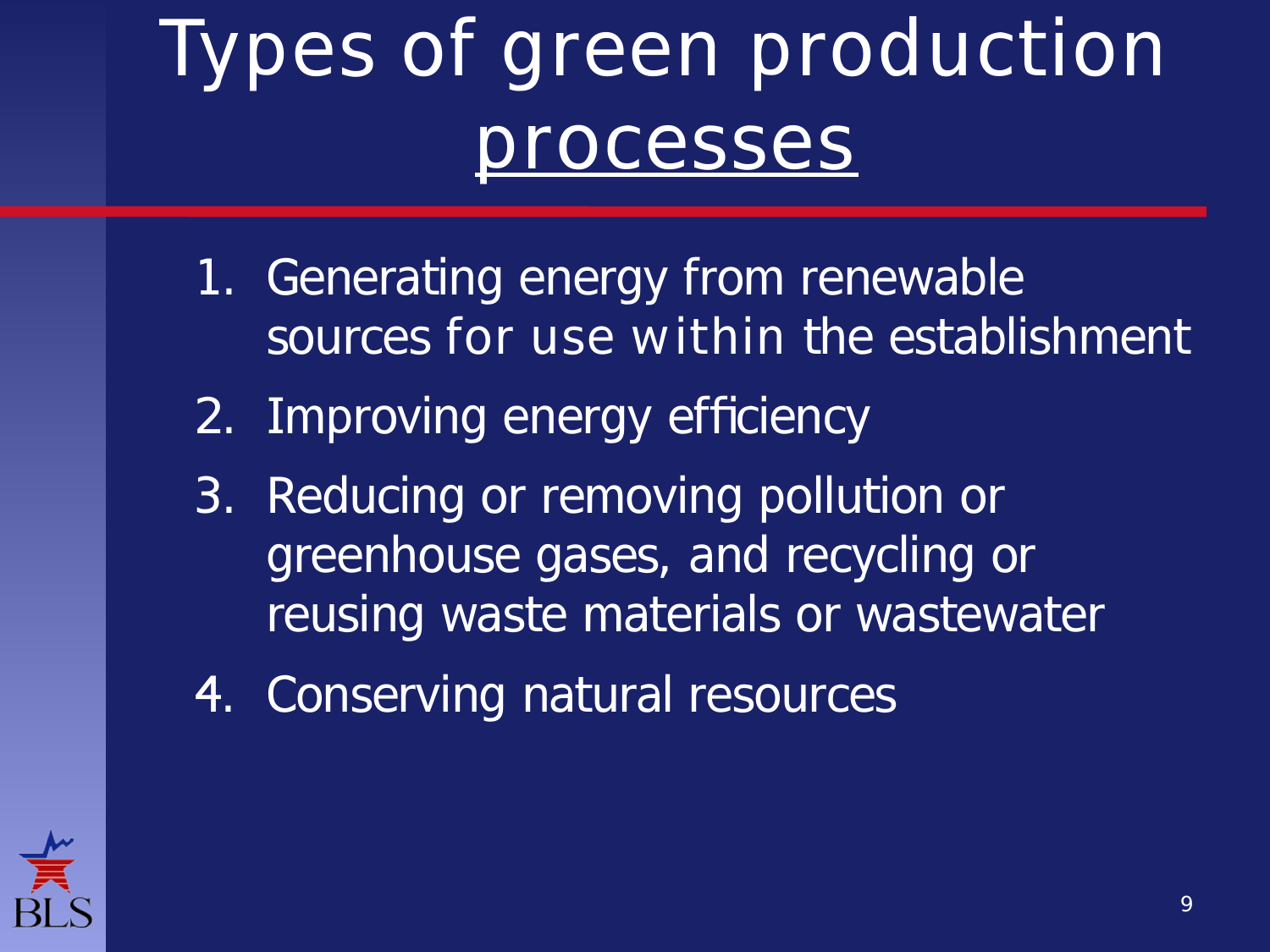

# Types of green production processes
Generating energy from renewable sources for use within the establishment
Improving energy efficiency
Reducing or removing pollution or greenhouse gases, and recycling or reusing waste materials or wastewater
Conserving natural resources

9